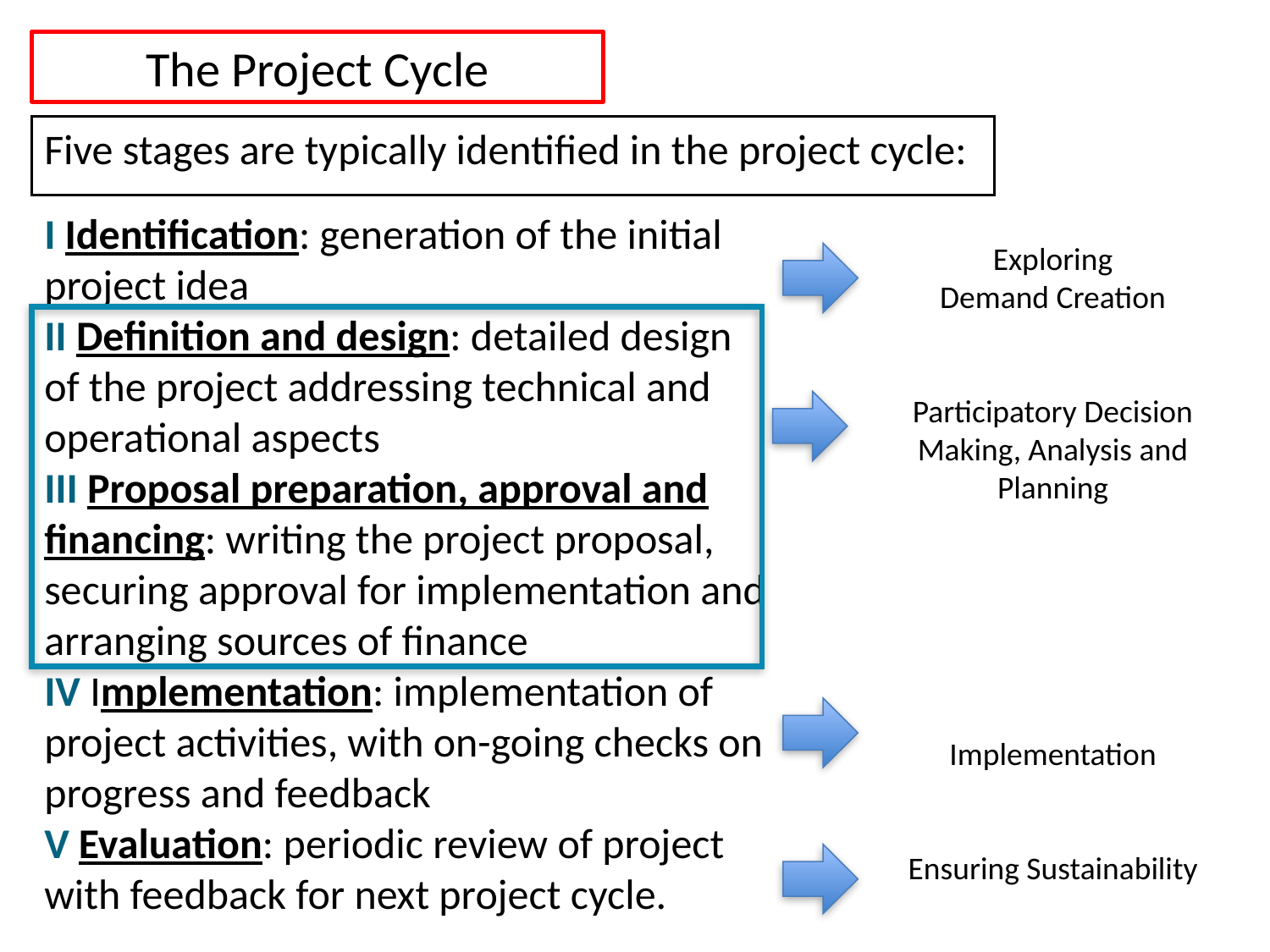

The Project Cycle
Five stages are typically identified in the project cycle:
I Identification: generation of the initial project idea
II Definition and design: detailed design of the project addressing technical and operational aspects
III Proposal preparation, approval and financing: writing the project proposal, securing approval for implementation and arranging sources of finance
IV Implementation: implementation of project activities, with on-going checks on progress and feedback
V Evaluation: periodic review of project with feedback for next project cycle.

Exploring
Demand Creation

Participatory Decision Making, Analysis and Planning

Implementation

Ensuring Sustainability